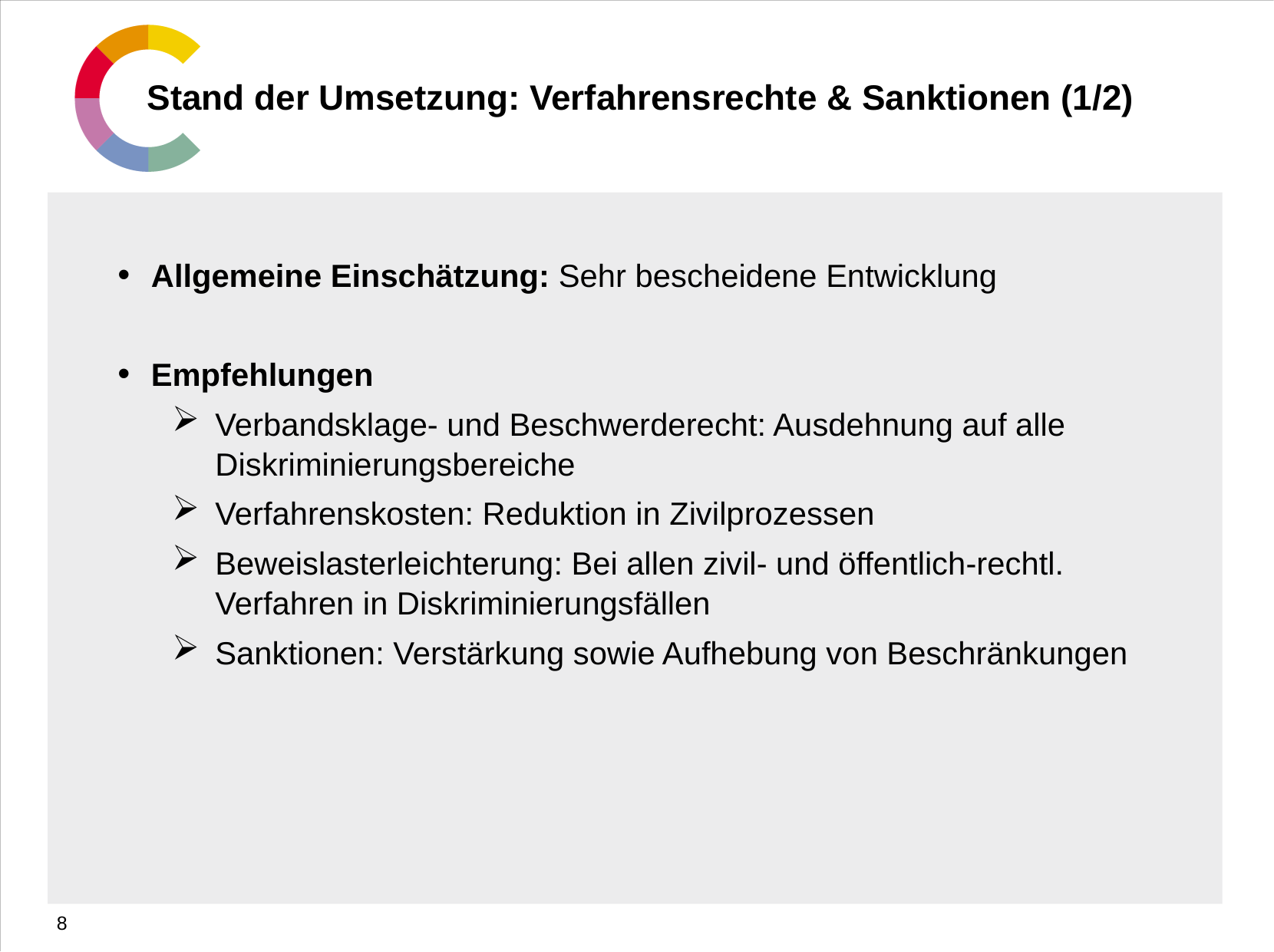

# Stand der Umsetzung: Verfahrensrechte & Sanktionen (1/2)
Allgemeine Einschätzung: Sehr bescheidene Entwicklung

Empfehlungen
Verbandsklage- und Beschwerderecht: Ausdehnung auf alle Diskriminierungsbereiche
Verfahrenskosten: Reduktion in Zivilprozessen
Beweislasterleichterung: Bei allen zivil- und öffentlich-rechtl. Verfahren in Diskriminierungsfällen
Sanktionen: Verstärkung sowie Aufhebung von Beschränkungen

8